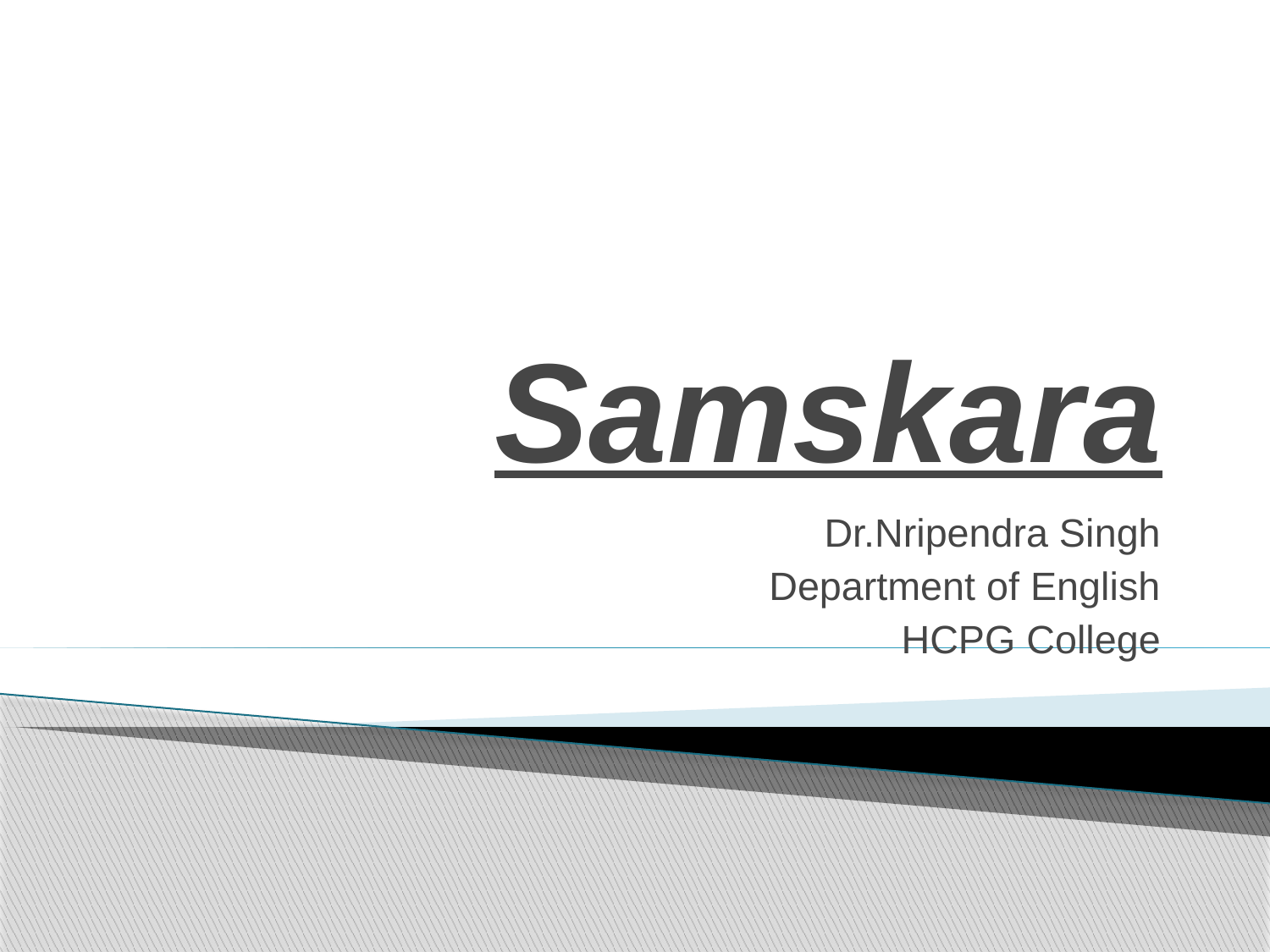

# Samskara
Dr.Nripendra Singh
Department of English
HCPG College